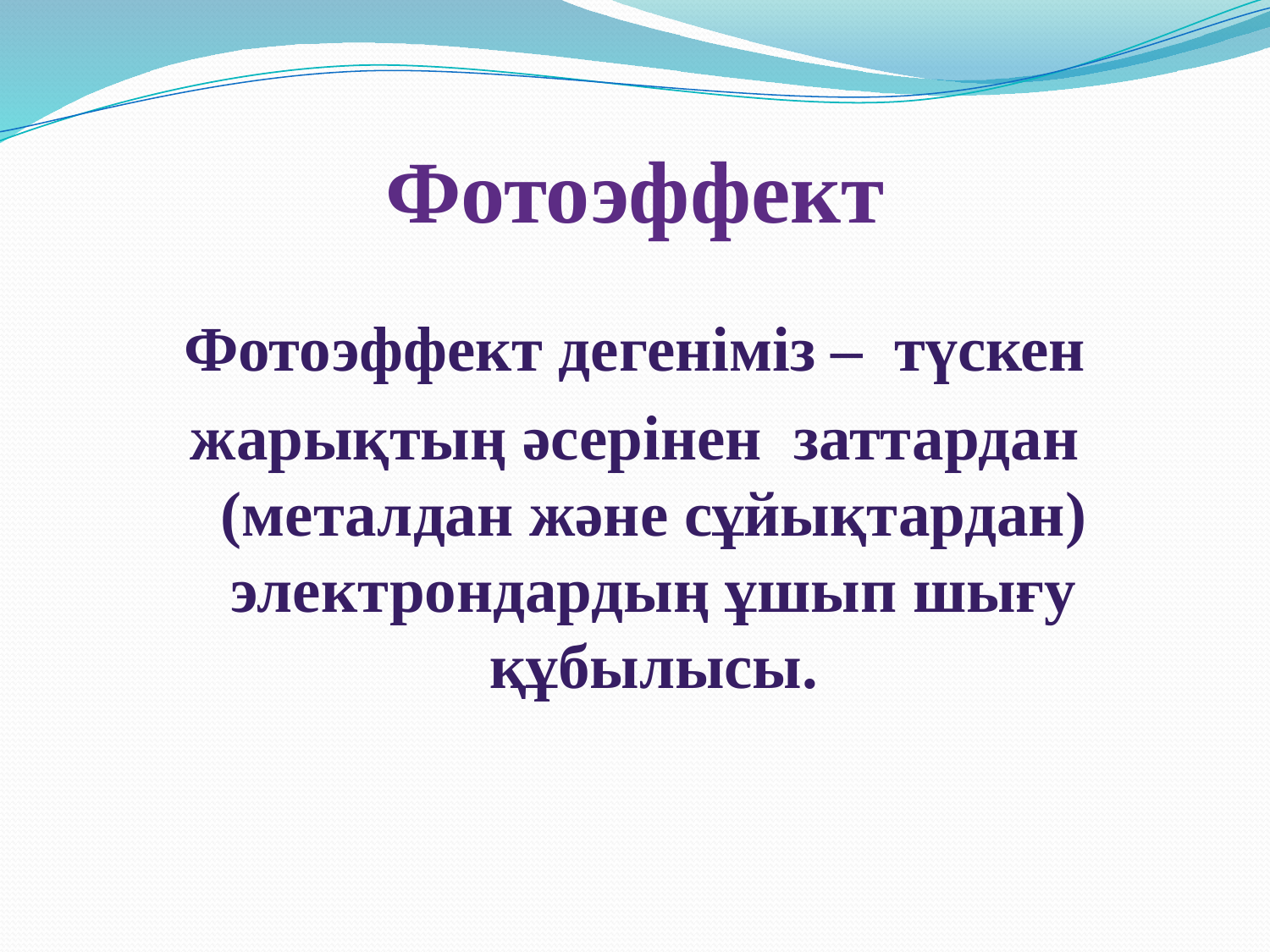

# Фотоэффект
Фотоэффект дегеніміз –  түскен
жарықтың әсерінен  заттардан (металдан және сұйықтардан) электрондардың ұшып шығу құбылысы.